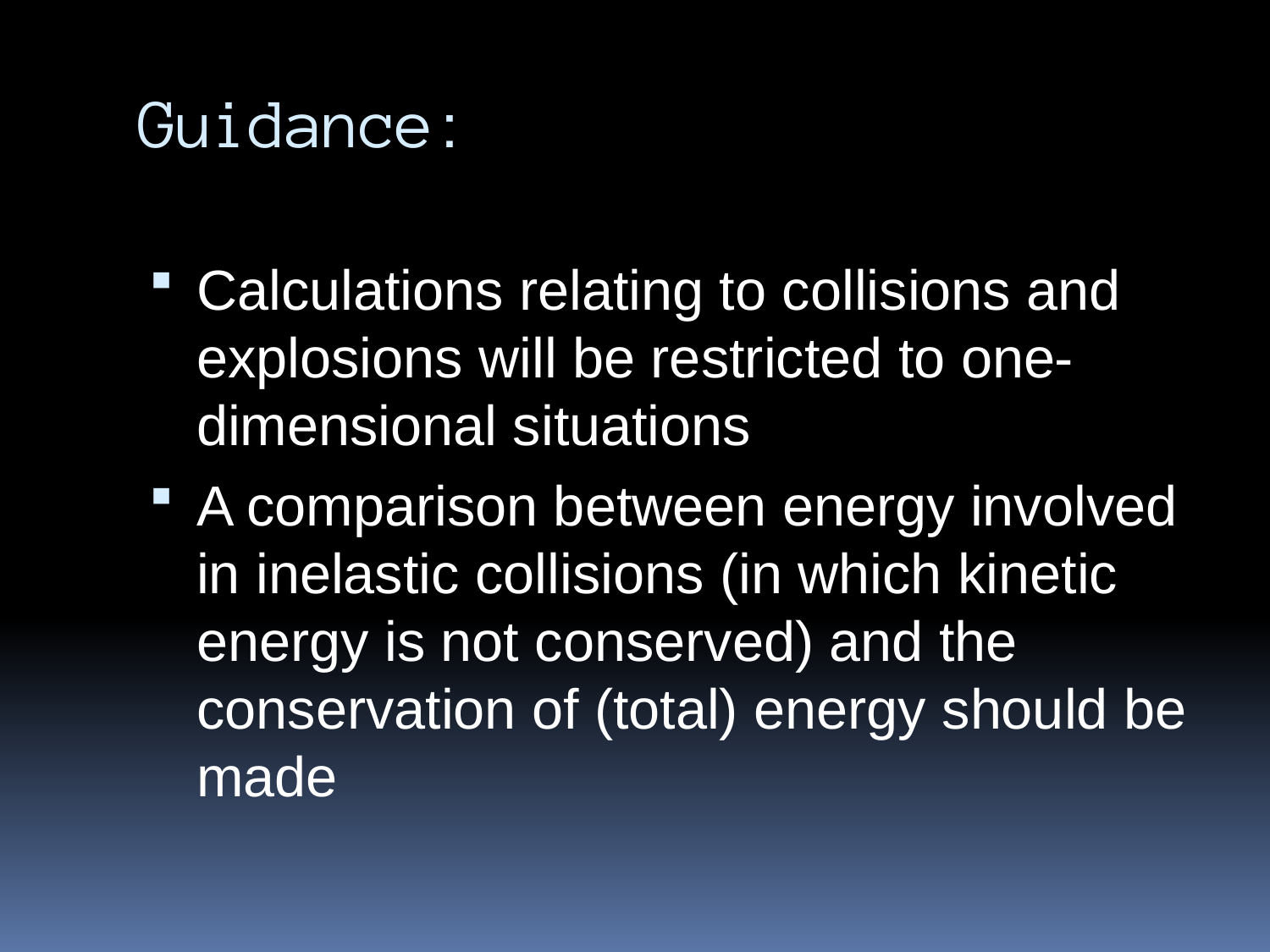

# Guidance:
Calculations relating to collisions and explosions will be restricted to one-dimensional situations
A comparison between energy involved in inelastic collisions (in which kinetic energy is not conserved) and the conservation of (total) energy should be made